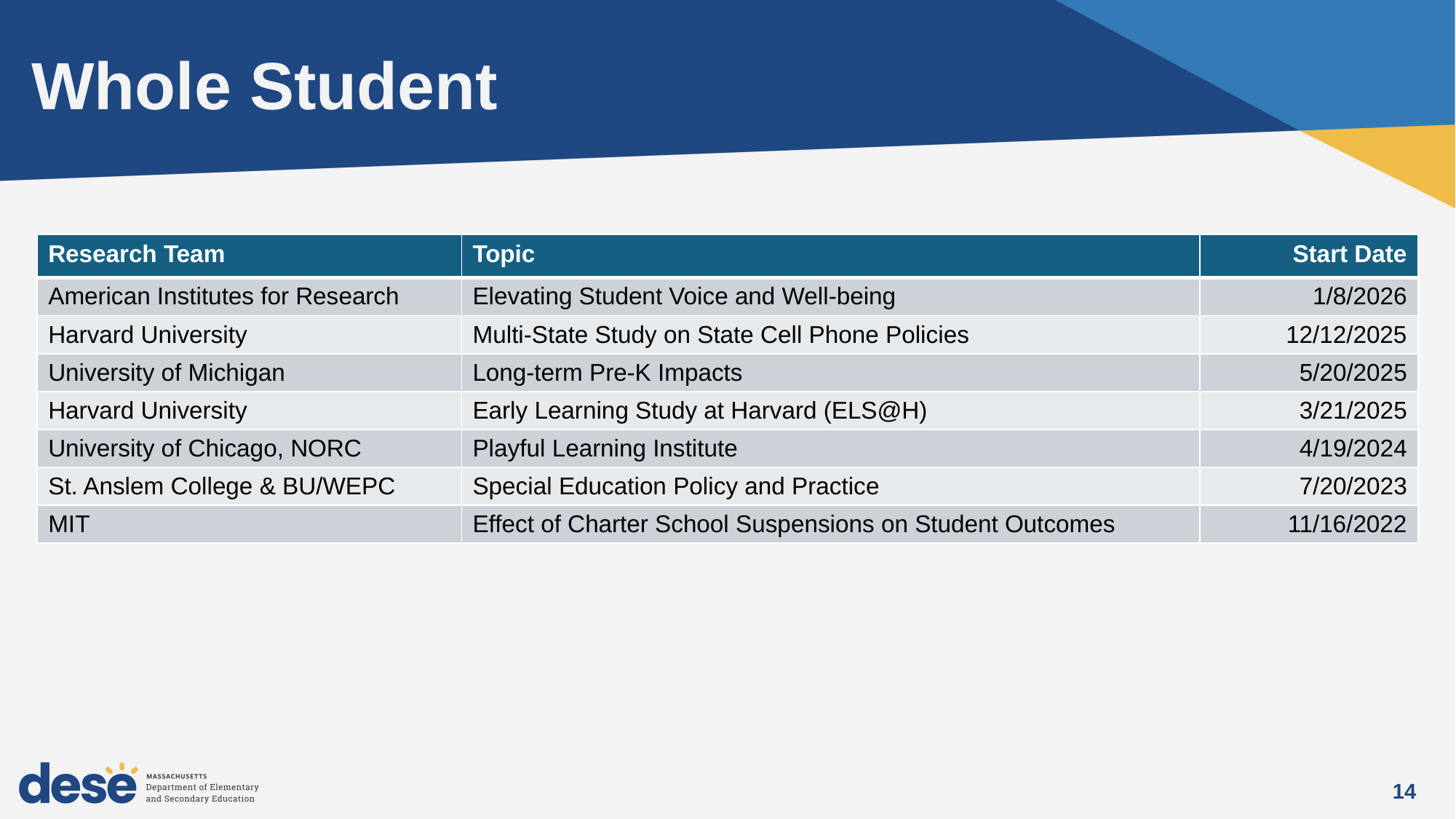

# Whole Student
| Research Team | Topic | Start Date |
| --- | --- | --- |
| American Institutes for Research | Elevating Student Voice and Well-being | 1/8/2026 |
| Harvard University | Multi-State Study on State Cell Phone Policies | 12/12/2025 |
| University of Michigan | Long-term Pre-K Impacts | 5/20/2025 |
| Harvard University | Early Learning Study at Harvard (ELS@H) | 3/21/2025 |
| University of Chicago, NORC | Playful Learning Institute | 4/19/2024 |
| St. Anslem College & BU/WEPC | Special Education Policy and Practice | 7/20/2023 |
| MIT | Effect of Charter School Suspensions on Student Outcomes | 11/16/2022 |
14